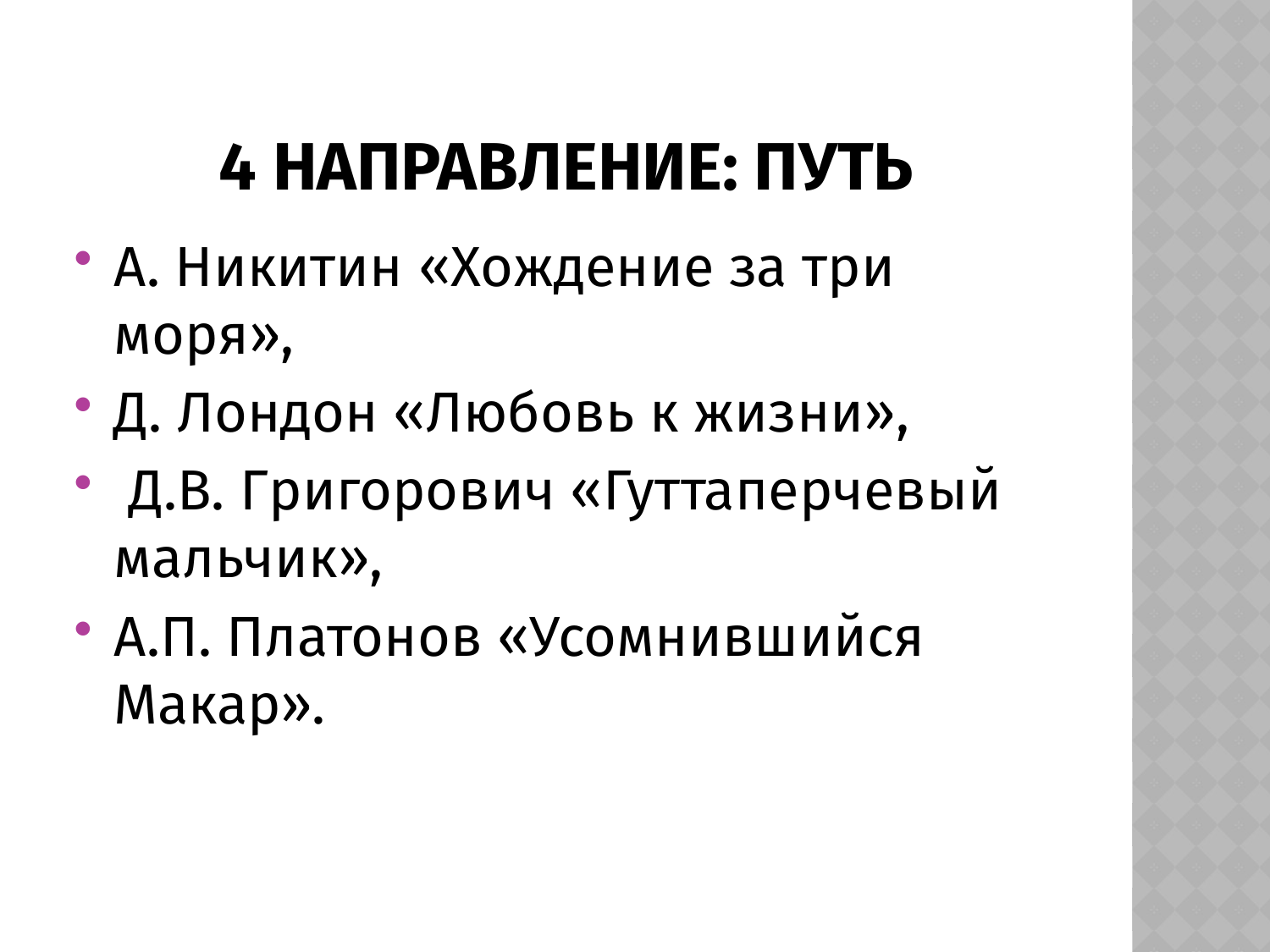

# 4 направление: путь
А. Никитин «Хождение за три моря»,
Д. Лондон «Любовь к жизни»,
 Д.В. Григорович «Гуттаперчевый мальчик»,
А.П. Платонов «Усомнившийся Макар».